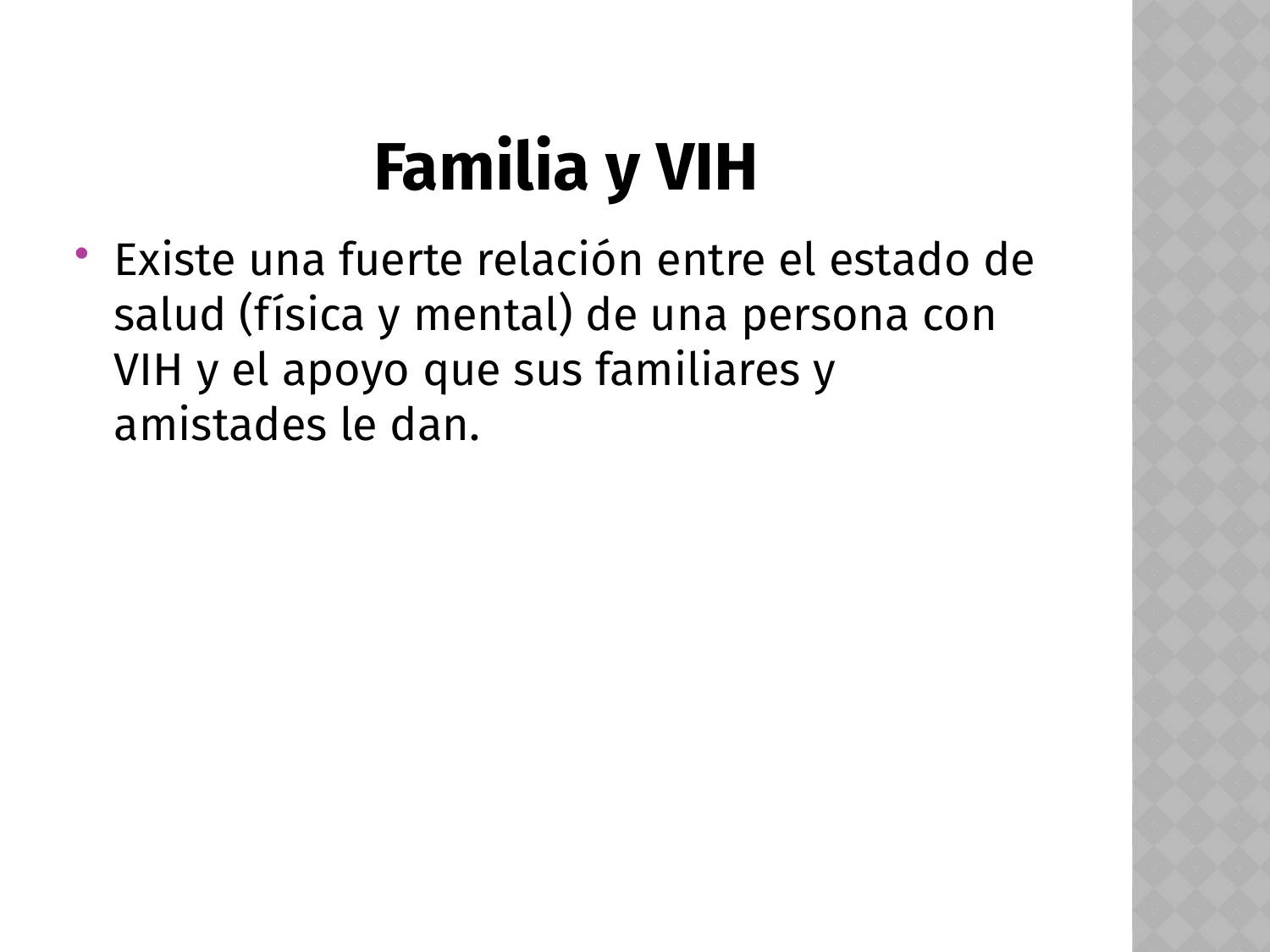

# Familia y VIH
Existe una fuerte relación entre el estado de salud (física y mental) de una persona con VIH y el apoyo que sus familiares y amistades le dan.